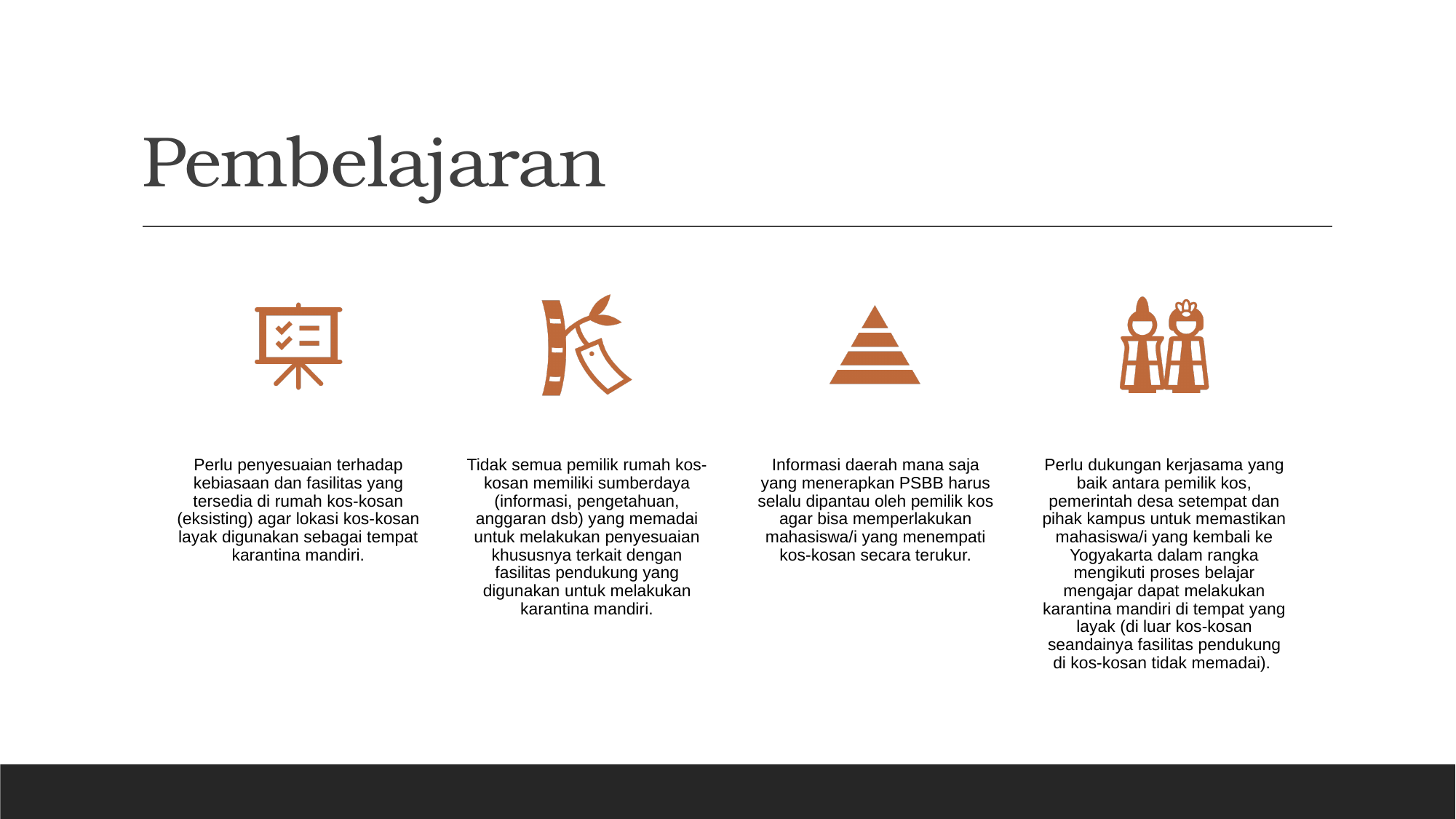

# Pembelajaran
Perlu penyesuaian terhadap kebiasaan dan fasilitas yang tersedia di rumah kos-kosan (eksisting) agar lokasi kos-kosan layak digunakan sebagai tempat karantina mandiri.
Tidak semua pemilik rumah kos-kosan memiliki sumberdaya (informasi, pengetahuan, anggaran dsb) yang memadai untuk melakukan penyesuaian khususnya terkait dengan fasilitas pendukung yang digunakan untuk melakukan karantina mandiri.
Informasi daerah mana saja yang menerapkan PSBB harus selalu dipantau oleh pemilik kos agar bisa memperlakukan mahasiswa/i yang menempati kos-kosan secara terukur.
Perlu dukungan kerjasama yang baik antara pemilik kos, pemerintah desa setempat dan pihak kampus untuk memastikan mahasiswa/i yang kembali ke Yogyakarta dalam rangka mengikuti proses belajar mengajar dapat melakukan karantina mandiri di tempat yang layak (di luar kos-kosan seandainya fasilitas pendukung di kos-kosan tidak memadai).